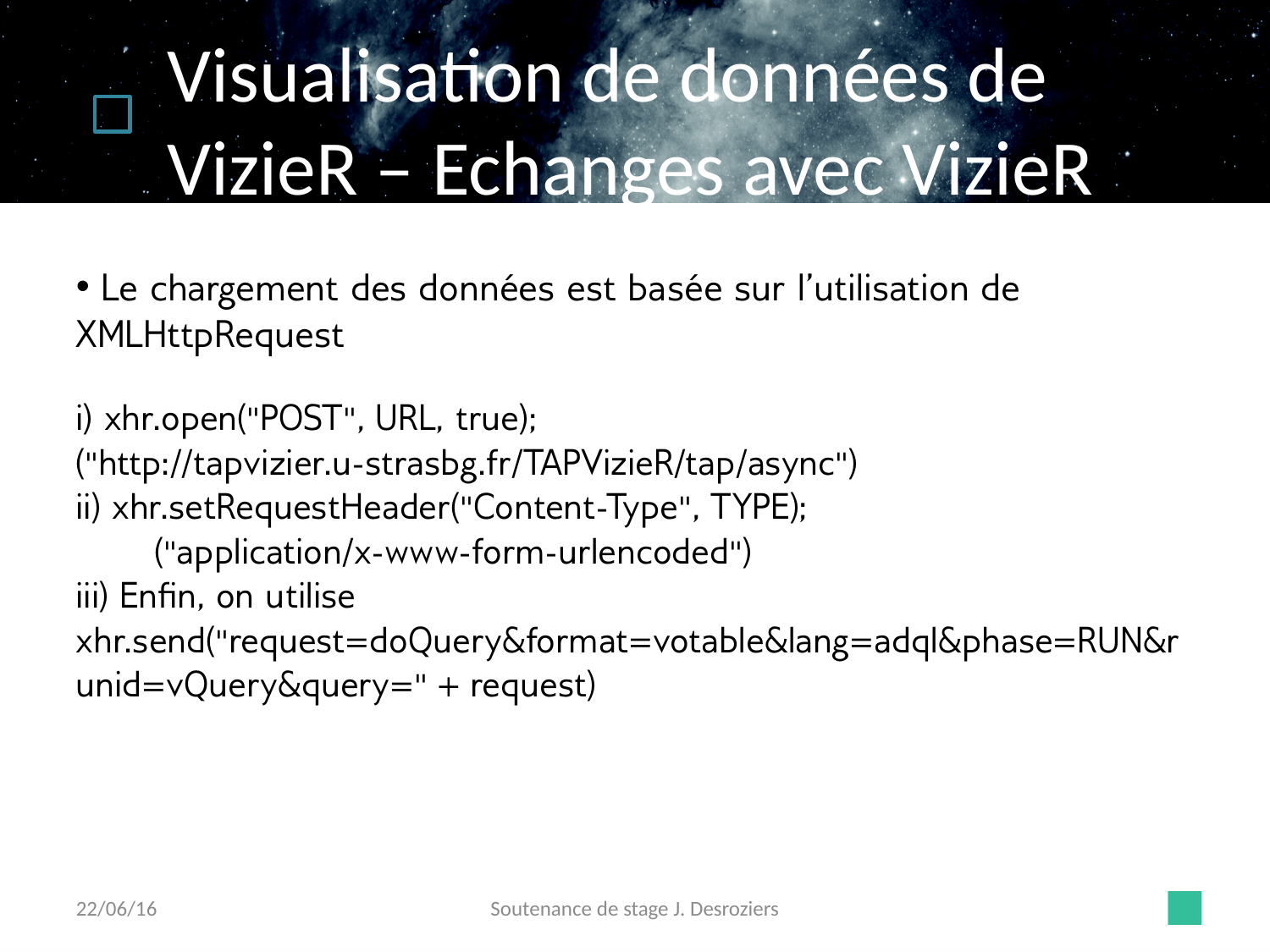

Visualisation de données de VizieR – Echanges avec VizieR
 Le chargement des données est basée sur l’utilisation de XMLHttpRequest

i) xhr.open("POST", URL, true);
("http://tapvizier.u-strasbg.fr/TAPVizieR/tap/async")
ii) xhr.setRequestHeader("Content-Type", TYPE);
       ("application/x-www-form-urlencoded")
iii) Enfin, on utilise xhr.send("request=doQuery&format=votable&lang=adql&phase=RUN&runid=vQuery&query=" + request)

22/06/16
Soutenance de stage J. Desroziers
18